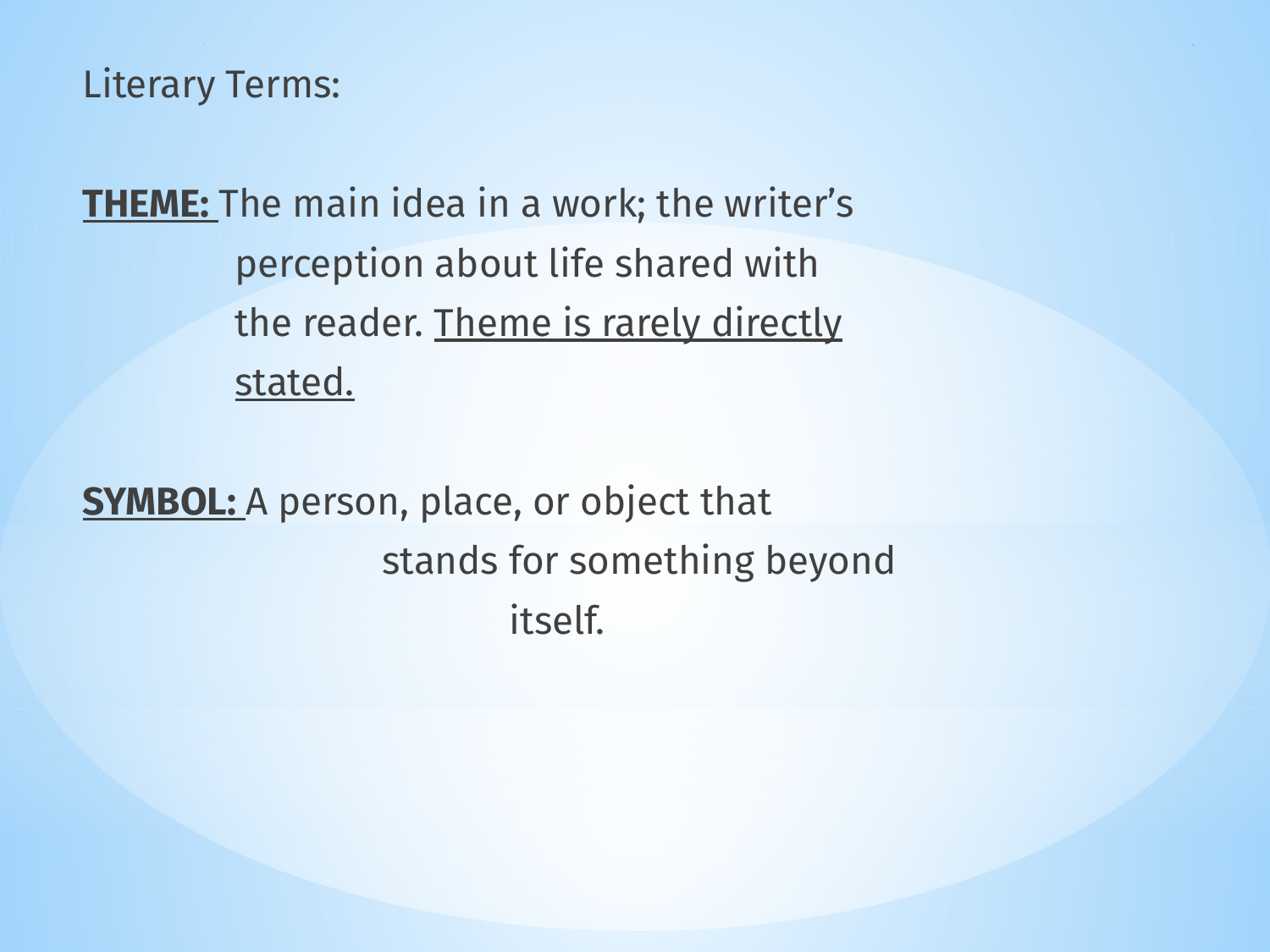

# 2
Literary Terms:

THEME: The main idea in a work; the writer’s
		perception about life shared with
		the reader. Theme is rarely directly
		stated.

SYMBOL: A person, place, or object that
			  stands for something beyond
   			  itself.